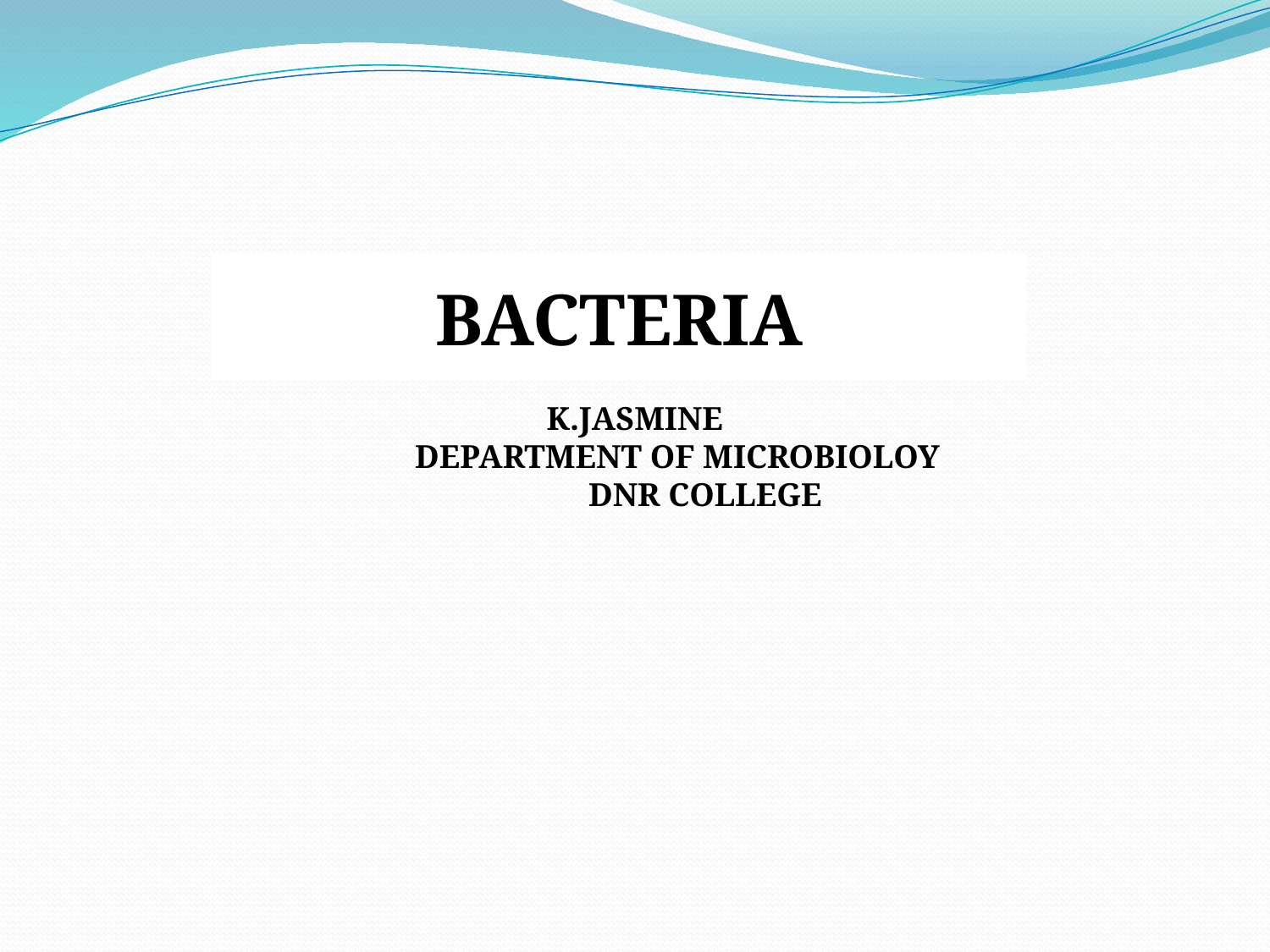

BACTERIA
K.JASMINE
DEPARTMENT OF MICROBIOLOY
                 DNR COLLEGE